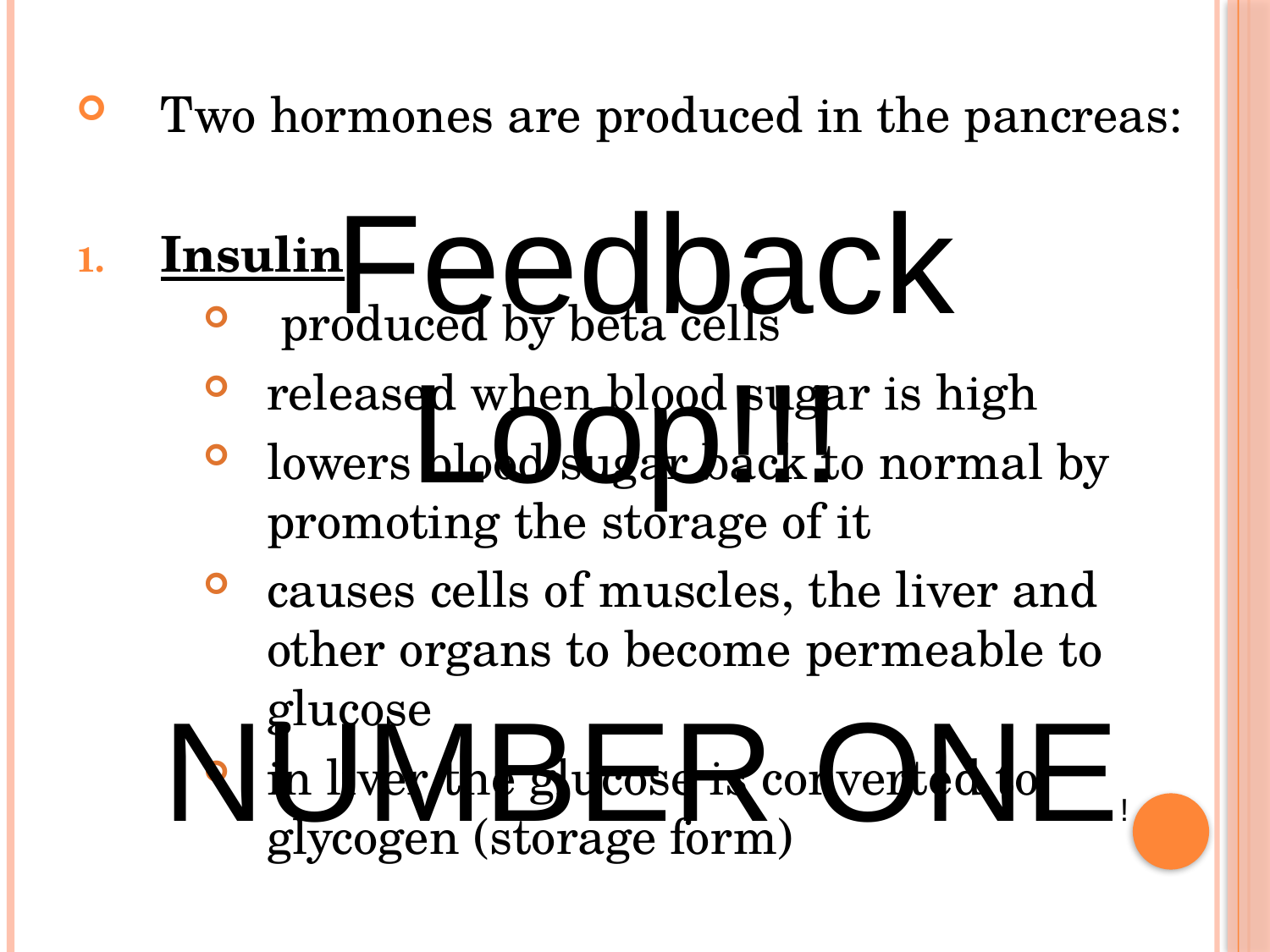

Two hormones are produced in the pancreas:

Insulin
 produced by beta cells
released when blood sugar is high
lowers blood sugar back to normal by promoting the storage of it
causes cells of muscles, the liver and other organs to become permeable to glucose
in liver the glucose is converted to glycogen (storage form)
Feedback Loop!!!

NUMBER ONE!